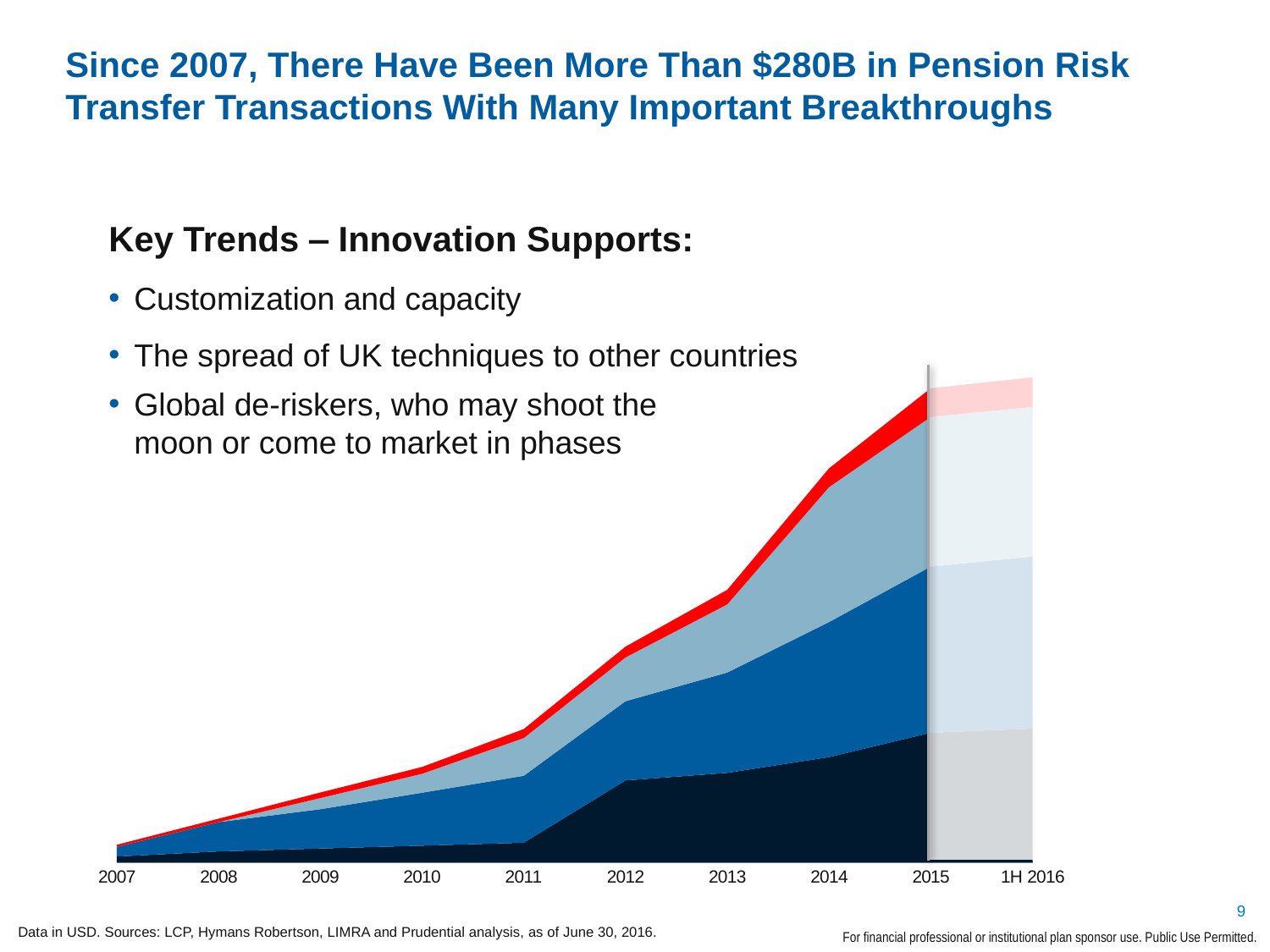

# Since 2007, There Have Been More Than $280B in Pension Risk Transfer Transactions With Many Important Breakthroughs

[unsupported chart]

Key Trends ‒ Innovation Supports:
Customization and capacity
The spread of UK techniques to other countries
Global de-riskers, who may shoot the
moon or come to market in phases

Data in USD. Sources: LCP, Hymans Robertson, LIMRA and Prudential analysis, as of June 30, 2016.